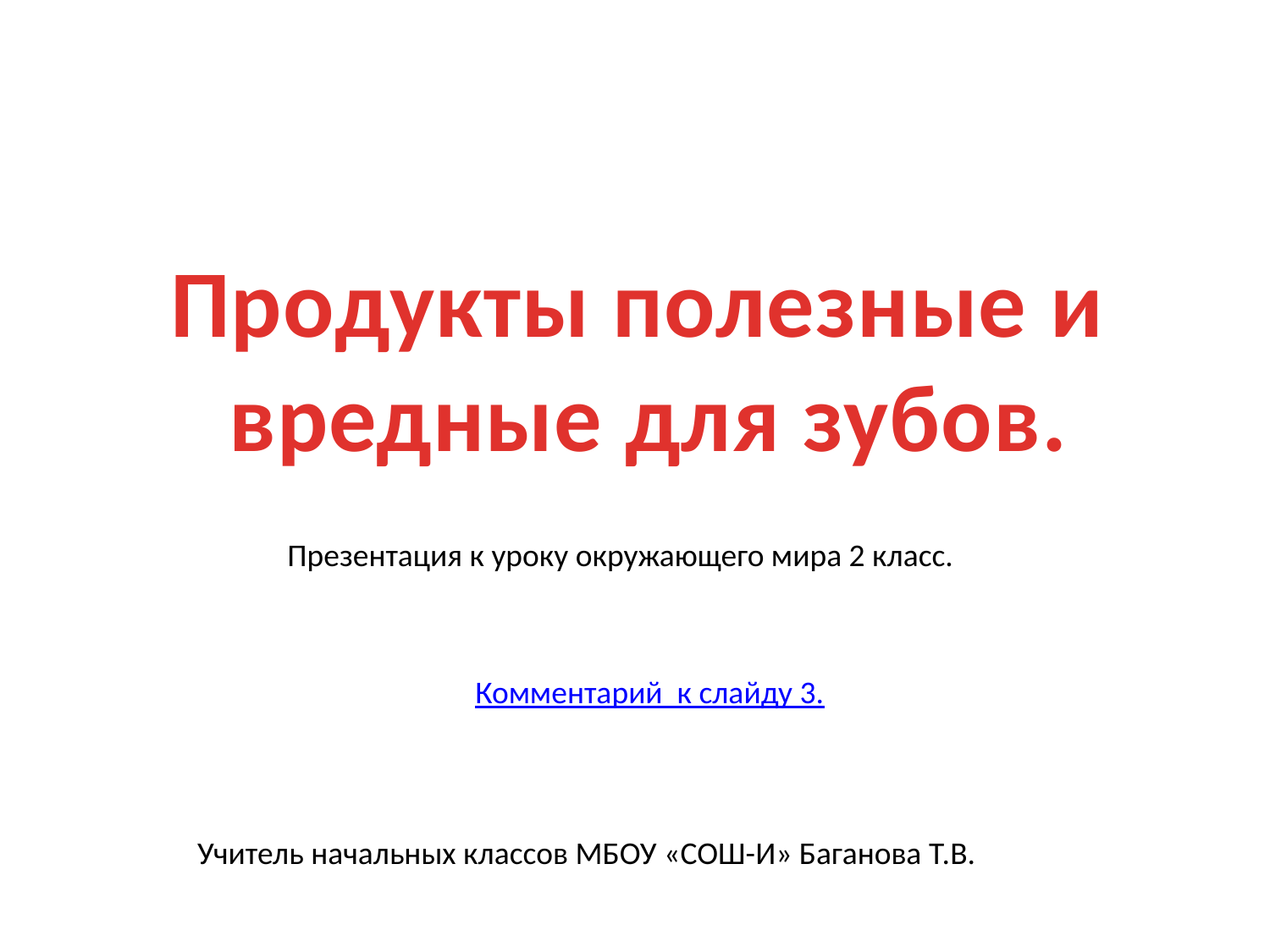

Продукты полезные и
 вредные для зубов.
Презентация к уроку окружающего мира 2 класс.
Комментарий  к слайду 3.
Учитель начальных классов МБОУ «СОШ-И» Баганова Т.В.